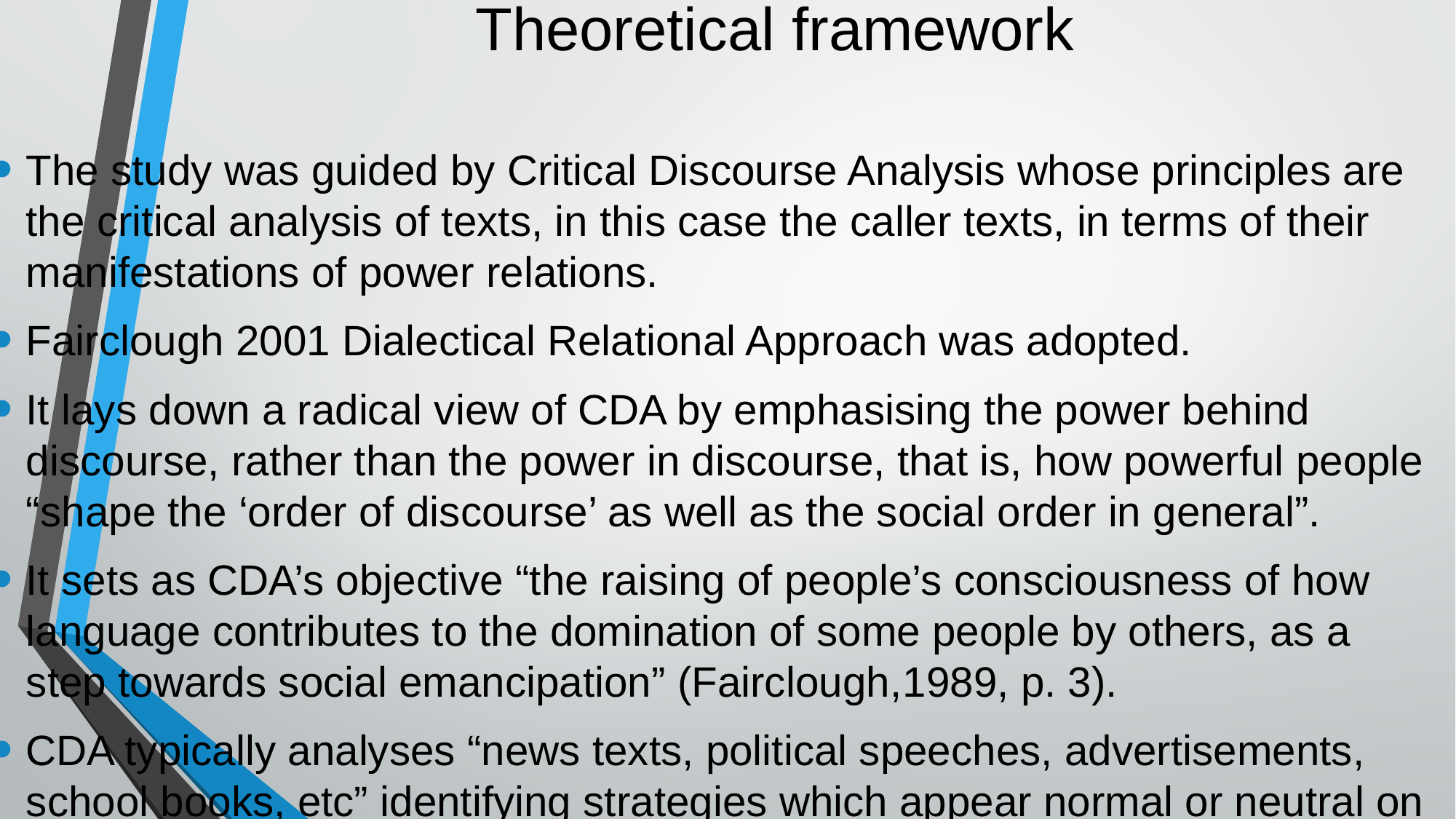

# Theoretical framework
The study was guided by Critical Discourse Analysis whose principles are the critical analysis of texts, in this case the caller texts, in terms of their manifestations of power relations.
Fairclough 2001 Dialectical Relational Approach was adopted.
It lays down a radical view of CDA by emphasising the power behind discourse, rather than the power in discourse, that is, how powerful people “shape the ‘order of discourse’ as well as the social order in general”.
It sets as CDA’s objective “the raising of people’s consciousness of how language contributes to the domination of some people by others, as a step towards social emancipation” (Fairclough,1989, p. 3).
CDA typically analyses “news texts, political speeches, advertisements, school books, etc” identifying strategies which appear normal or neutral on the surface, but which might actually be ideological and “seek the representation of events or persons for particular ends”.